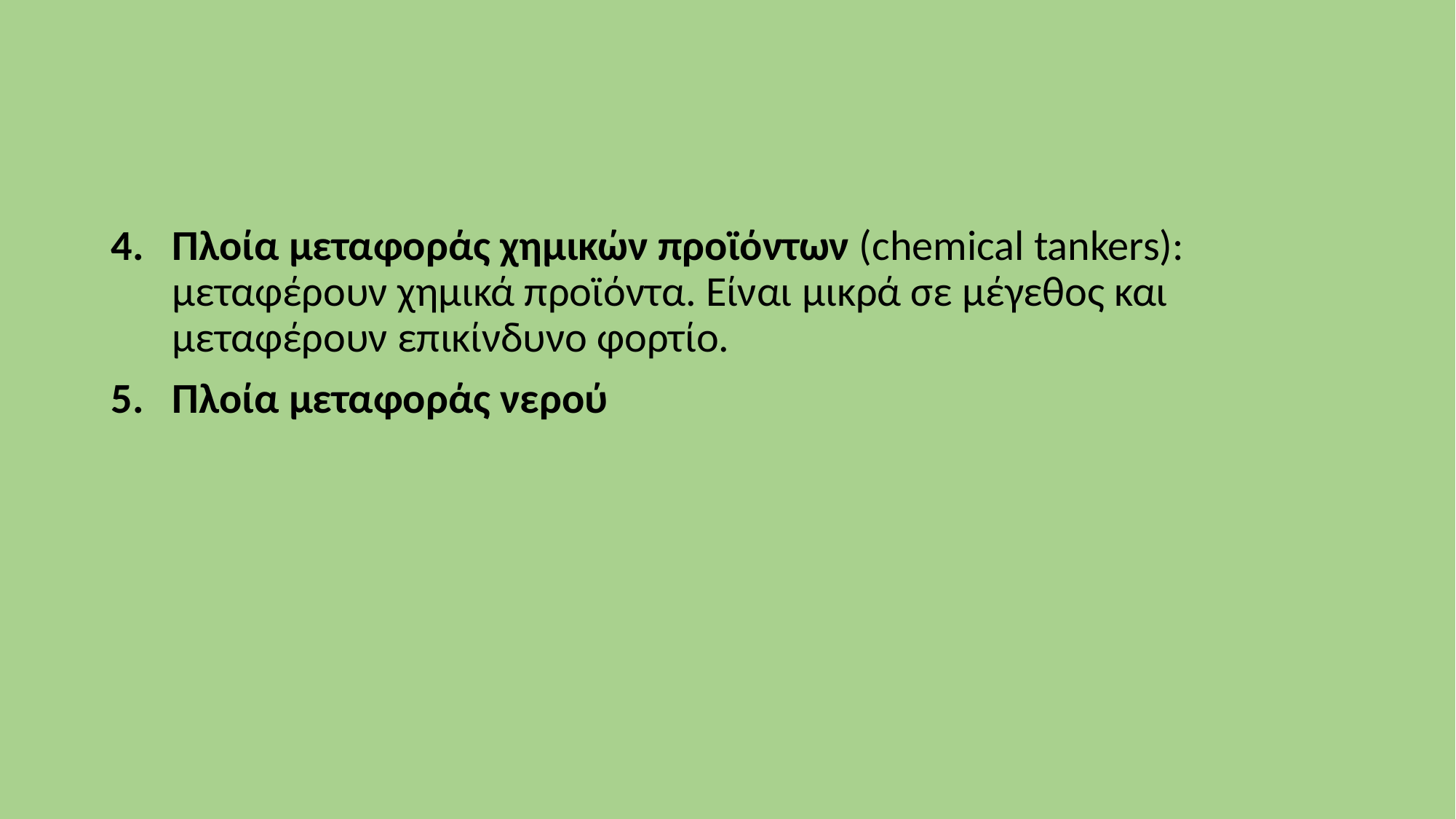

Πλοία μεταφοράς χημικών προϊόντων (chemical tankers): μεταφέρουν χημικά προϊόντα. Είναι μικρά σε μέγεθος και μεταφέρουν επικίνδυνο φορτίο.
Πλοία μεταφοράς νερού